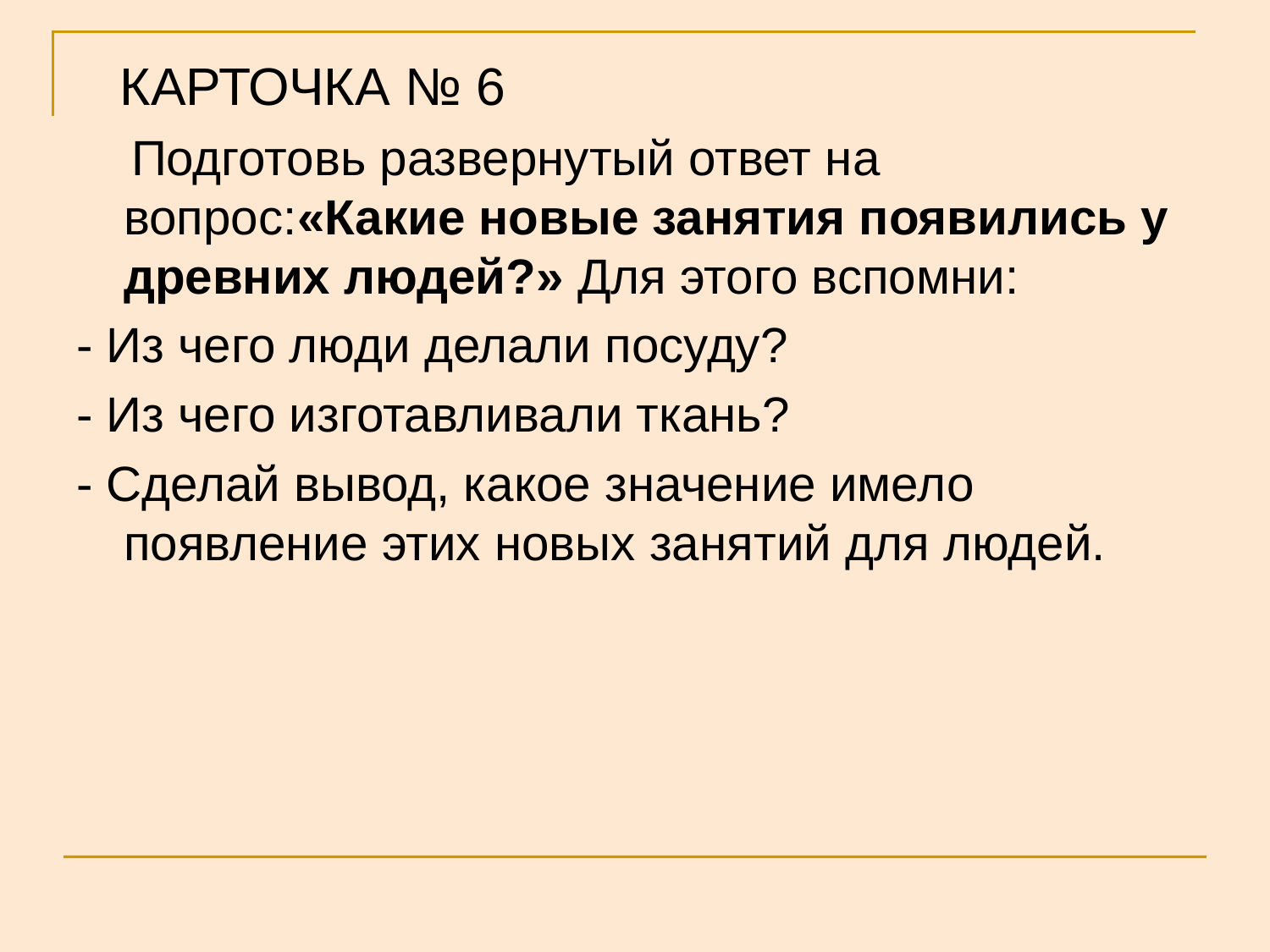

КАРТОЧКА № 6
    Подготовь развернутый ответ на вопрос:«Какие новые занятия появились у древних людей?» Для этого вспомни:
- Из чего люди делали посуду?
- Из чего изготавливали ткань?
- Сделай вывод, какое значение имело появление этих новых заня­тий для людей.